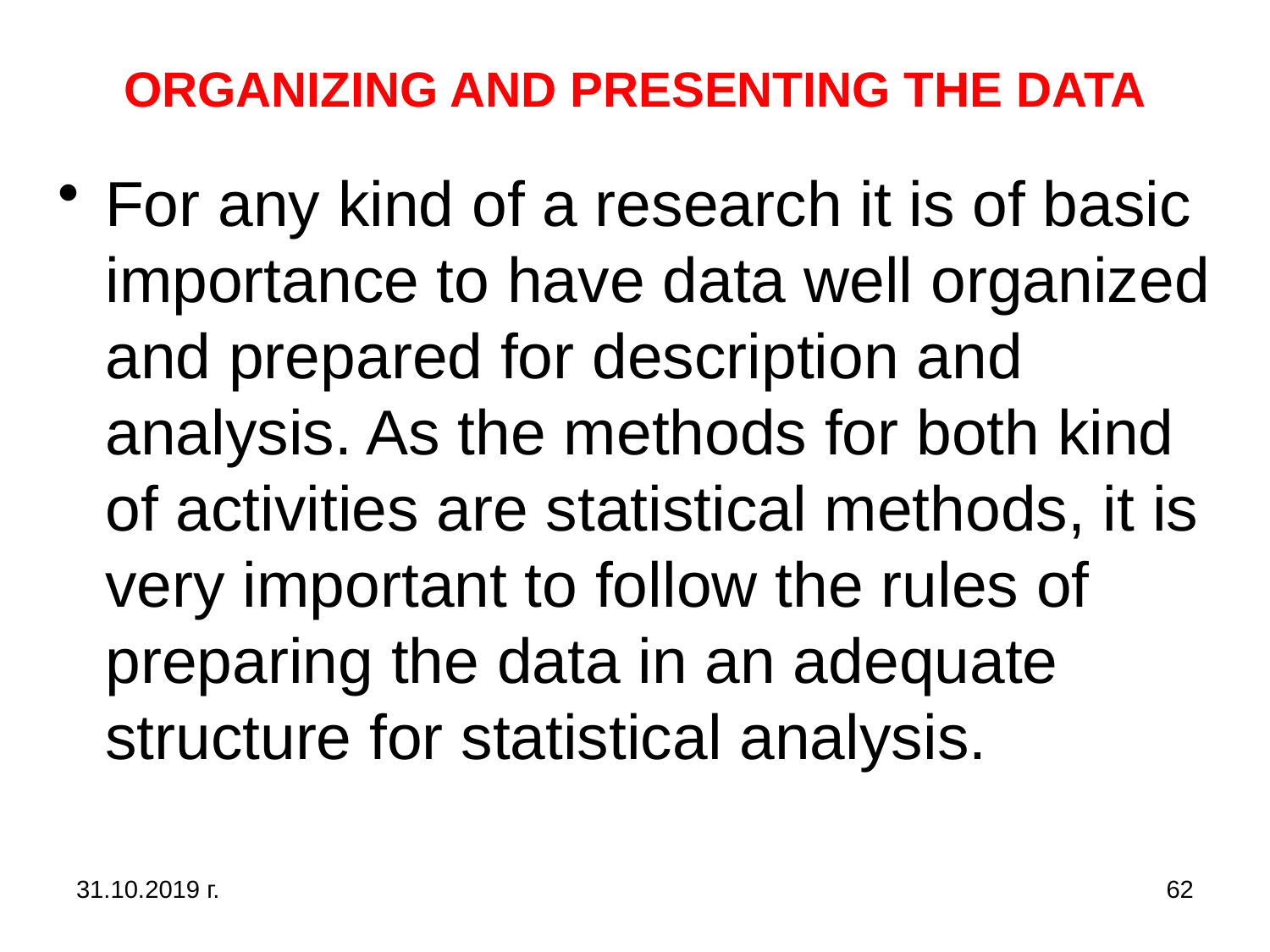

# ORGANIZING AND PRESENTING THE DATA
For any kind of a research it is of basic importance to have data well organized and prepared for description and analysis. As the methods for both kind of activities are statistical methods, it is very important to follow the rules of preparing the data in an adequate structure for statistical analysis.
31.10.2019 г.
62